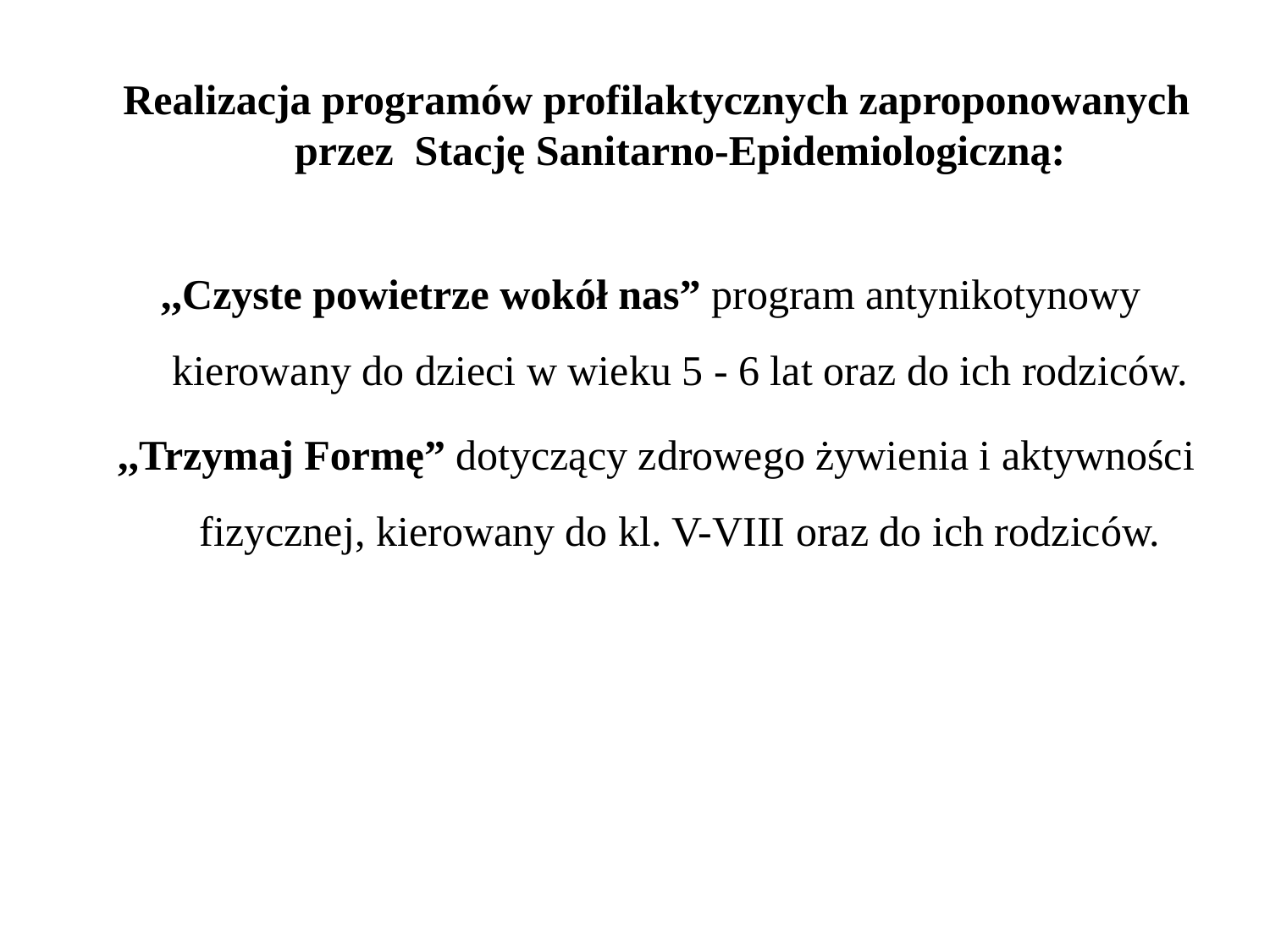

Realizacja programów profilaktycznych zaproponowanych przez  Stację Sanitarno-Epidemiologiczną:

,,Czyste powietrze wokół nas” program antynikotynowy  kierowany do dzieci w wieku 5 - 6 lat oraz do ich rodziców.
,,Trzymaj Formę” dotyczący zdrowego żywienia i aktywności fizycznej, kierowany do kl. V-VIII oraz do ich rodziców.
#